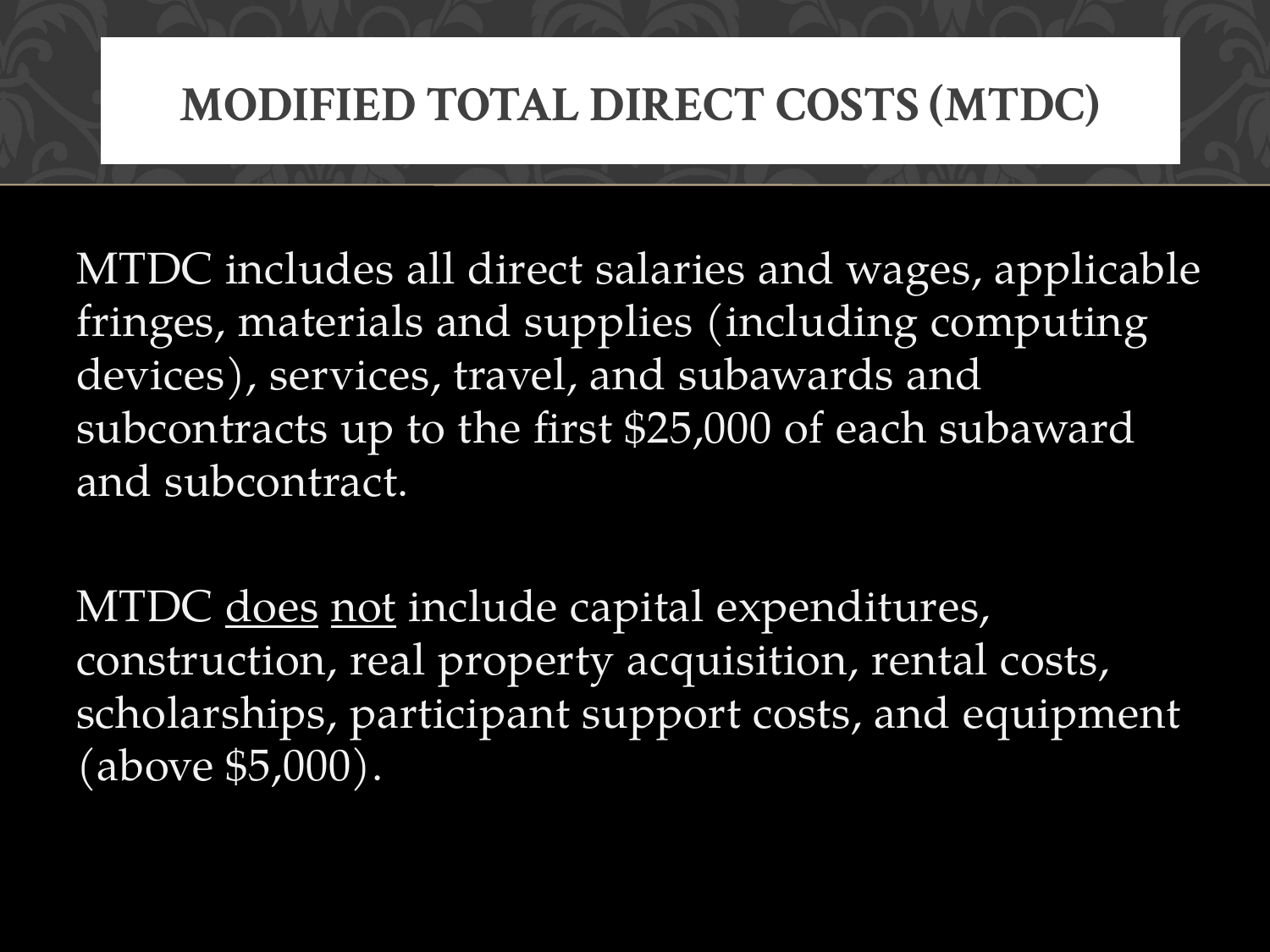

# Modified Total Direct Costs (MTDC)
MTDC includes all direct salaries and wages, applicable fringes, materials and supplies (including computing devices), services, travel, and subawards and subcontracts up to the first $25,000 of each subaward and subcontract.

MTDC does not include capital expenditures, construction, real property acquisition, rental costs, scholarships, participant support costs, and equipment (above $5,000).